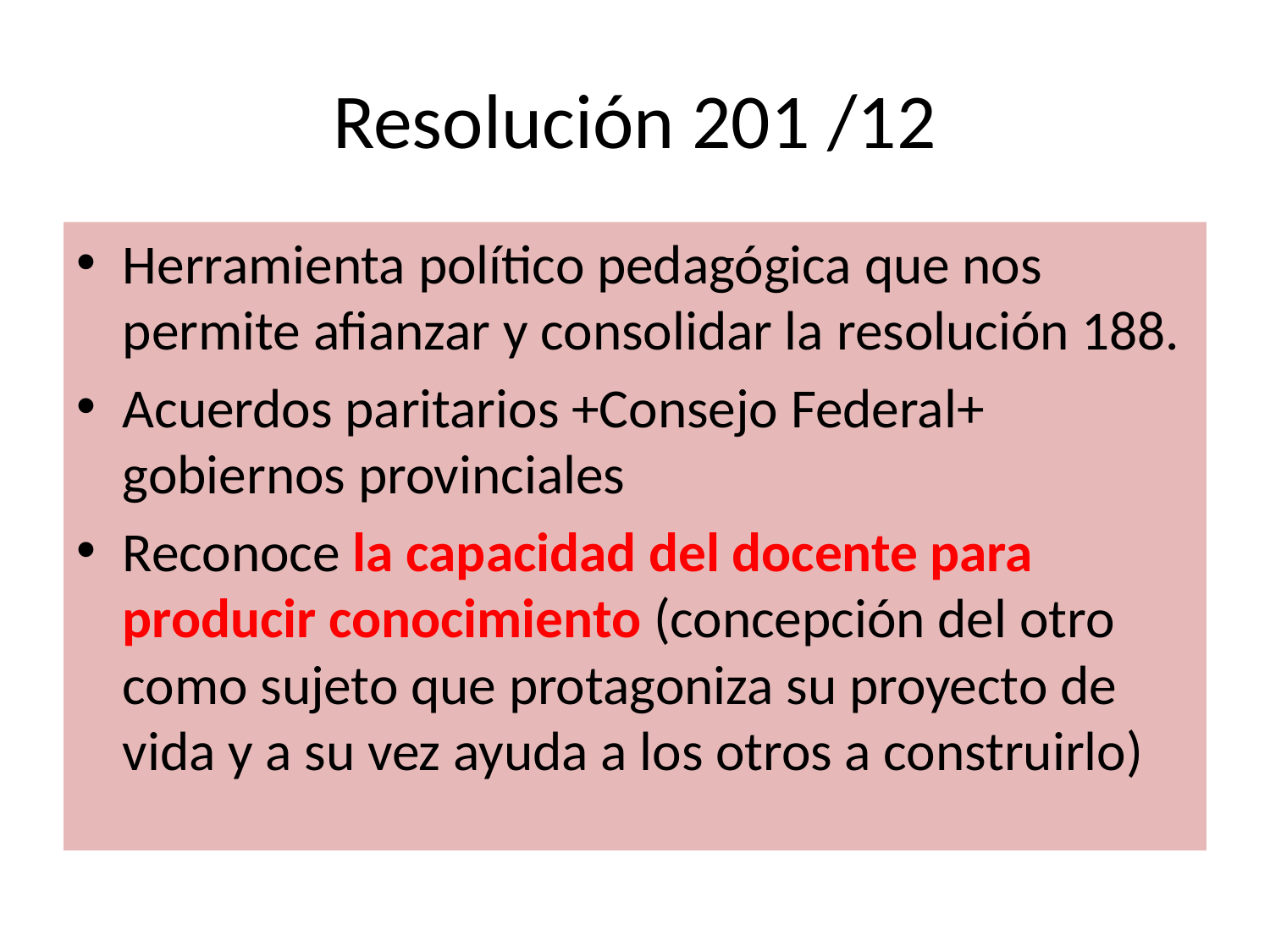

# Resolución 201 /12
Herramienta político pedagógica que nos permite afianzar y consolidar la resolución 188.
Acuerdos paritarios +Consejo Federal+ gobiernos provinciales
Reconoce la capacidad del docente para producir conocimiento (concepción del otro como sujeto que protagoniza su proyecto de vida y a su vez ayuda a los otros a construirlo)